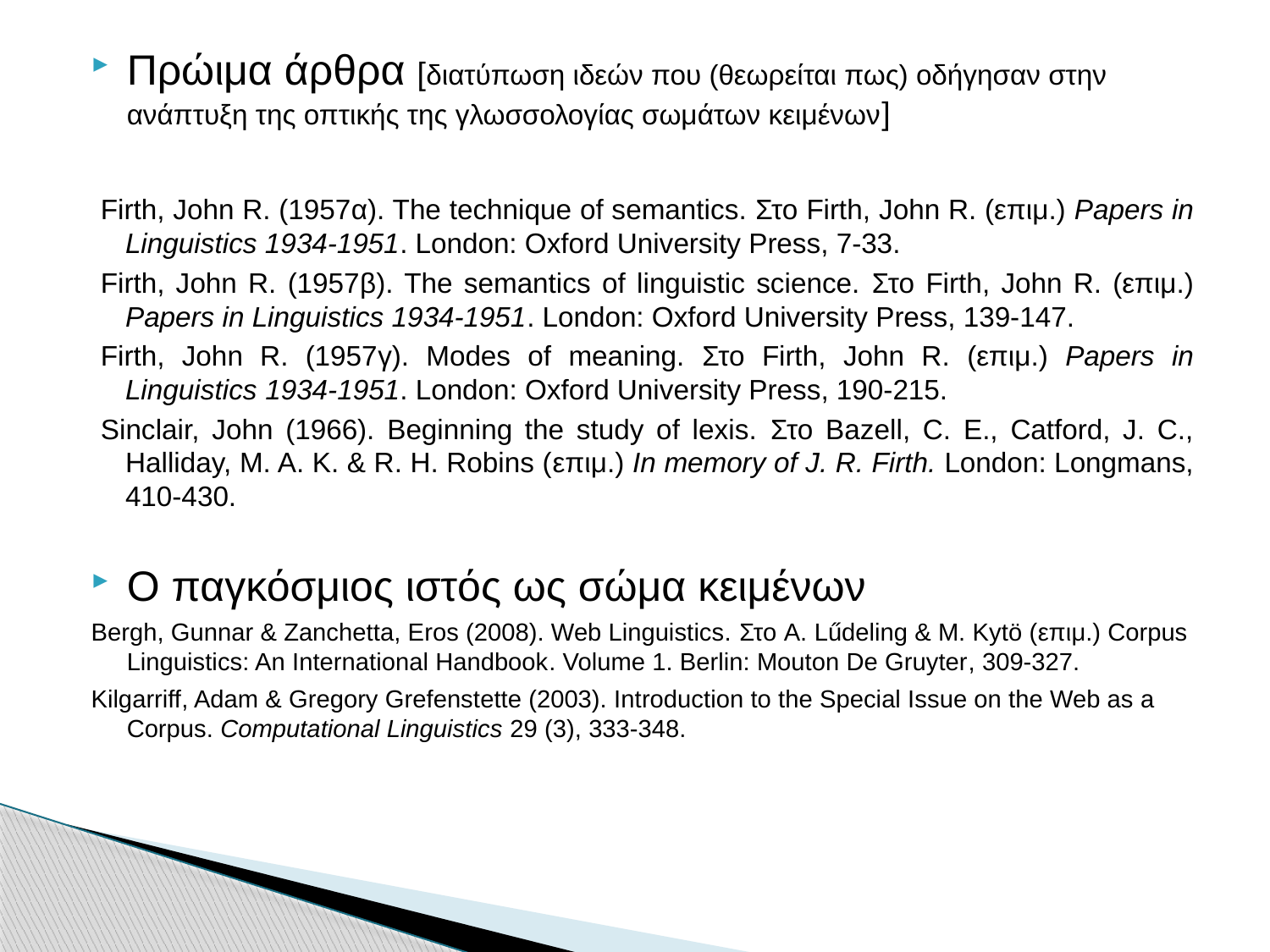

Πρώιμα άρθρα [διατύπωση ιδεών που (θεωρείται πως) οδήγησαν στην ανάπτυξη της οπτικής της γλωσσολογίας σωμάτων κειμένων]

Firth, John R. (1957α). The technique of semantics. Στο Firth, John R. (επιμ.) Papers in Linguistics 1934-1951. London: Oxford University Press, 7-33.
Firth, John R. (1957β). The semantics of linguistic science. Στο Firth, John R. (επιμ.) Papers in Linguistics 1934-1951. London: Oxford University Press, 139-147.
Firth, John R. (1957γ). Modes of meaning. Στο Firth, John R. (επιμ.) Papers in Linguistics 1934-1951. London: Oxford University Press, 190-215.
Sinclair, John (1966). Beginning the study of lexis. Στο Bazell, C. E., Catford, J. C., Halliday, M. A. K. & R. H. Robins (επιμ.) In memory of J. R. Firth. London: Longmans, 410-430.

Ο παγκόσμιος ιστός ως σώμα κειμένων
Bergh, Gunnar & Zanchetta, Eros (2008). Web Linguistics. Στο A. Lűdeling & M. Kytö (επιμ.) Corpus Linguistics: An International Handbook. Volume 1. Berlin: Mouton De Gruyter, 309-327.
Kilgarriff, Adam & Gregory Grefenstette (2003). Introduction to the Special Issue on the Web as a Corpus. Computational Linguistics 29 (3), 333-348.